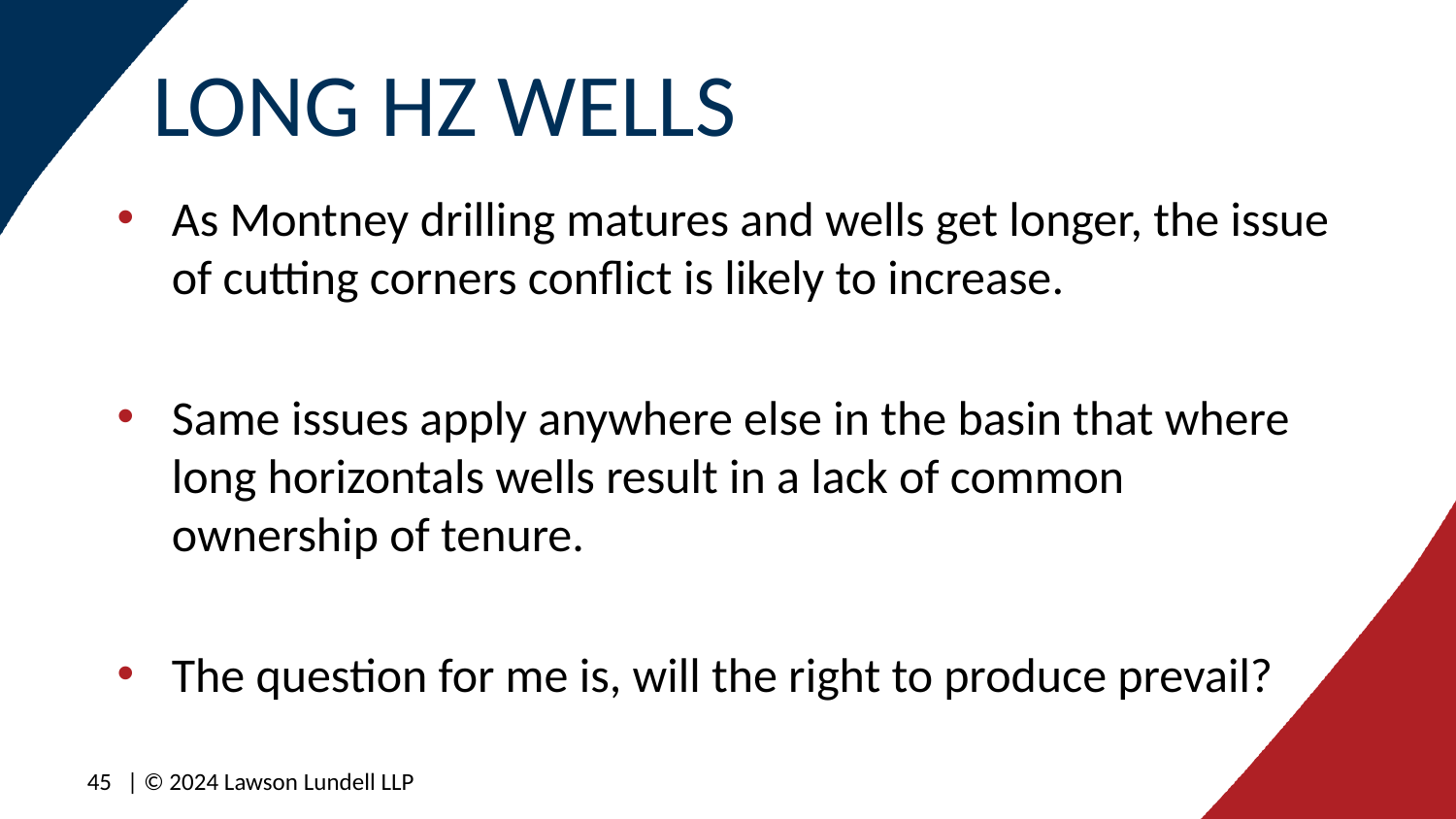

# LONG HZ WELLS
As Montney drilling matures and wells get longer, the issue of cutting corners conflict is likely to increase.

Same issues apply anywhere else in the basin that where long horizontals wells result in a lack of common ownership of tenure.

The question for me is, will the right to produce prevail?

45
| © 2024 Lawson Lundell LLP